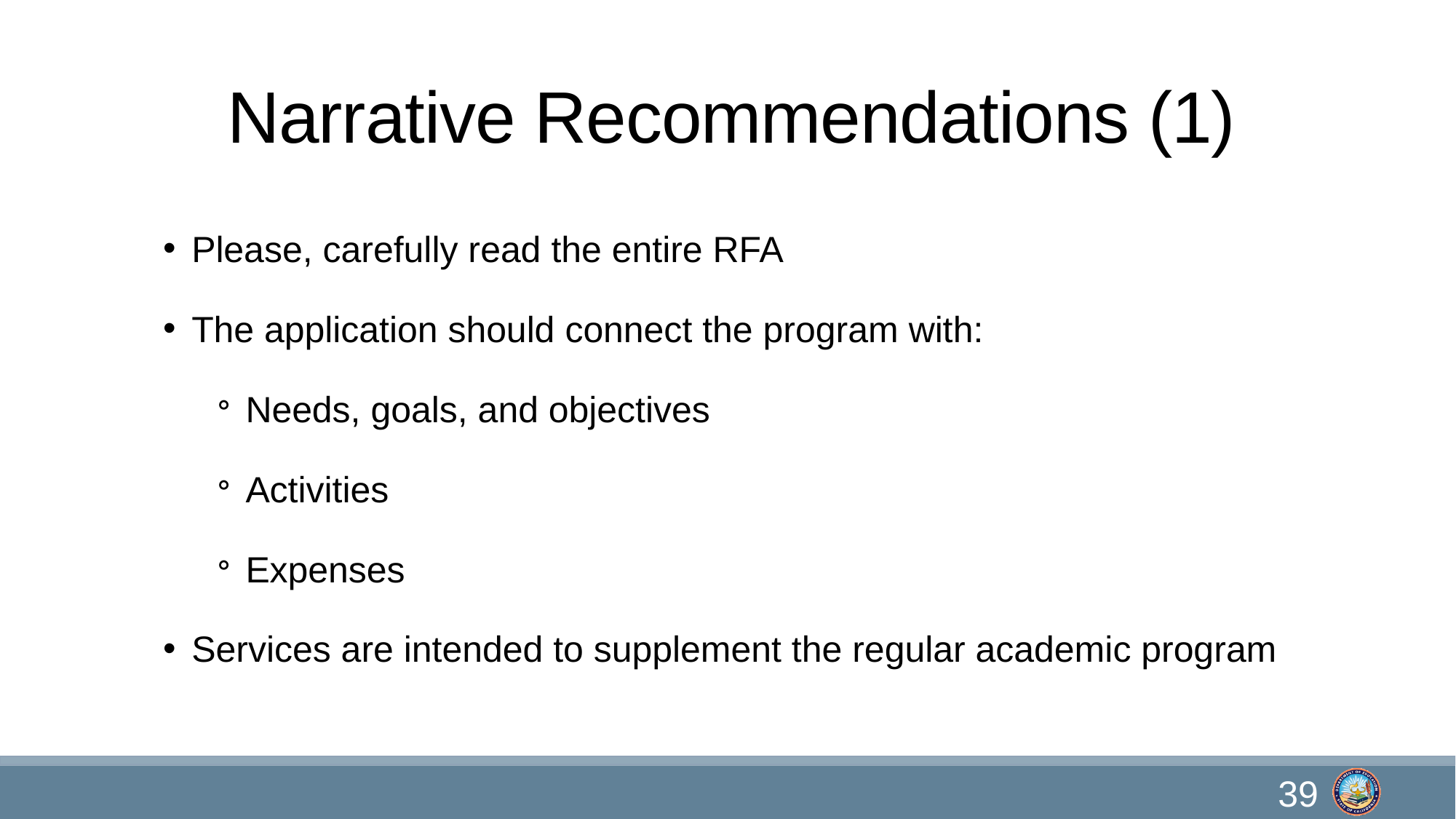

# Narrative Recommendations (1)
Please, carefully read the entire RFA
The application should connect the program with:
Needs, goals, and objectives
Activities
Expenses
Services are intended to supplement the regular academic program
39